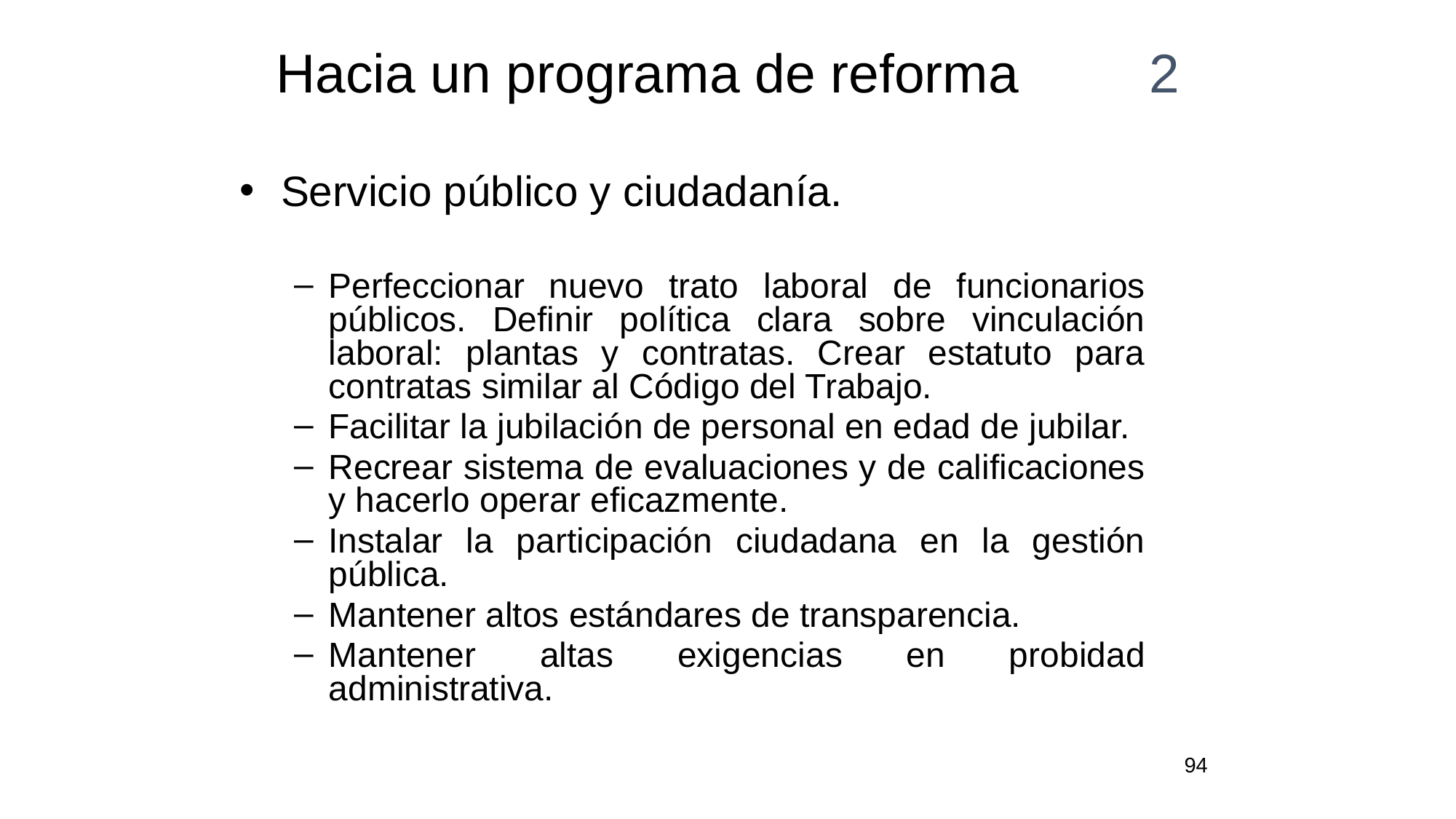

Hacia un programa de reforma		2
Servicio público y ciudadanía.

Perfeccionar nuevo trato laboral de funcionarios públicos. Definir política clara sobre vinculación laboral: plantas y contratas. Crear estatuto para contratas similar al Código del Trabajo.
Facilitar la jubilación de personal en edad de jubilar.
Recrear sistema de evaluaciones y de calificaciones y hacerlo operar eficazmente.
Instalar la participación ciudadana en la gestión pública.
Mantener altos estándares de transparencia.
Mantener altas exigencias en probidad administrativa.

94